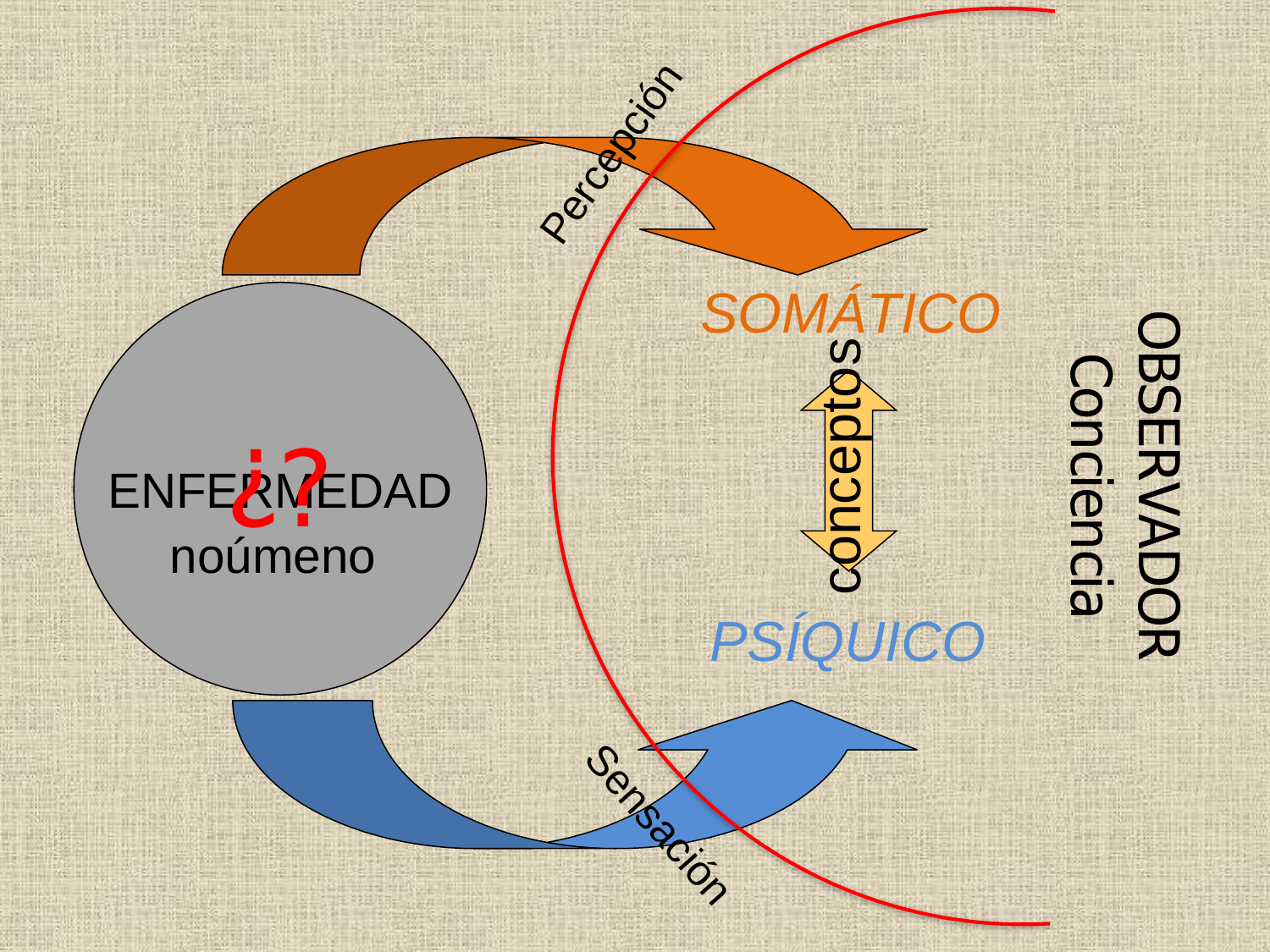

Percepción

SOMÁTICO
ENFERMEDAD
OBSERVADOR
Conciencia
¿?

conceptos
noúmeno
PSÍQUICO

Sensación